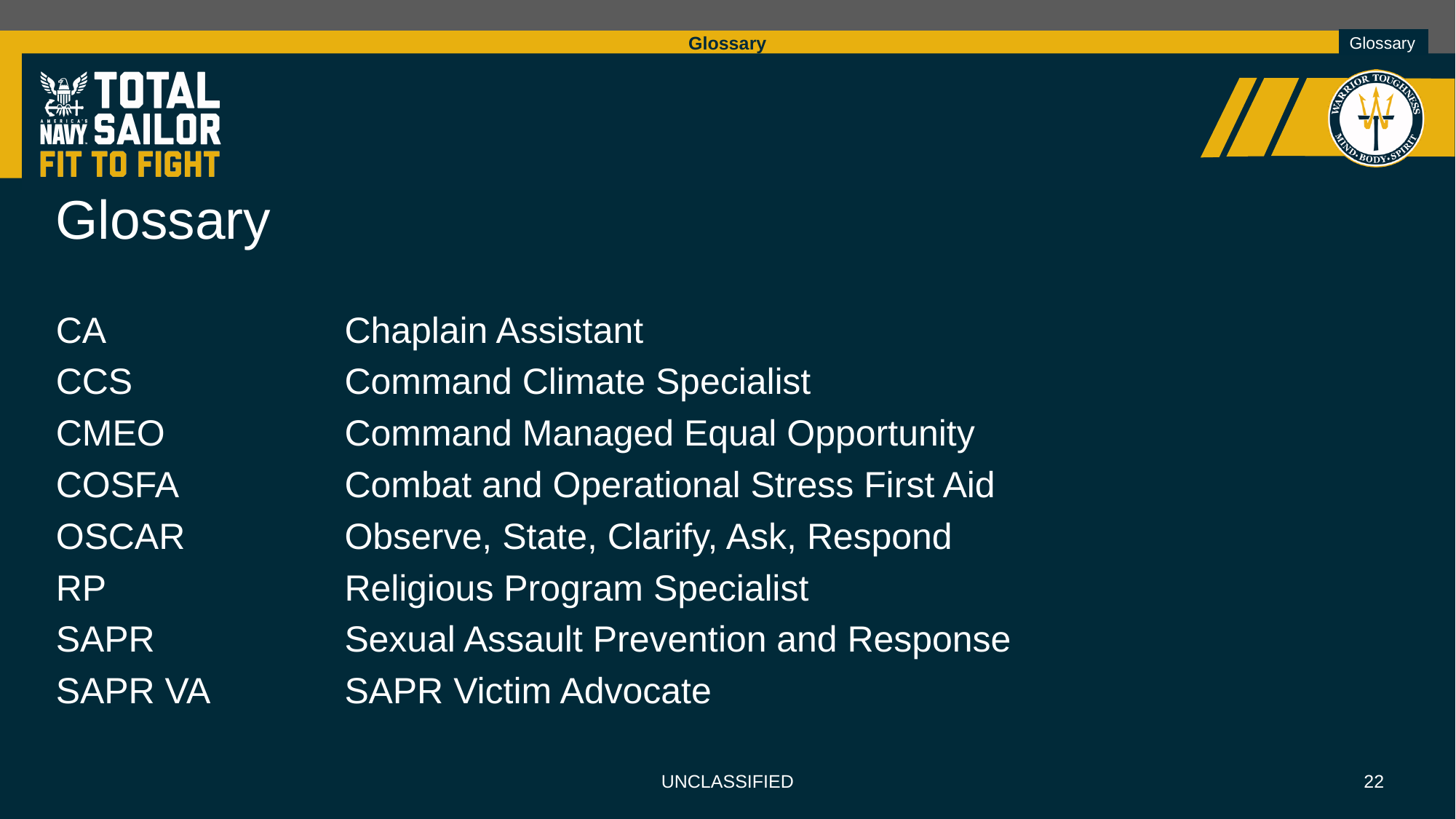

Glossary
Glossary
| Acronym | Term |
| --- | --- |
| CA | Chaplain Assistant |
| CCS | Command Climate Specialist |
| CMEO | Command Managed Equal Opportunity |
| COSFA | Combat and Operational Stress First Aid |
| OSCAR | Observe, State, Clarify, Ask, Respond |
| RP | Religious Program Specialist |
| SAPR | Sexual Assault Prevention and Response |
| SAPR VA | SAPR Victim Advocate |
UNCLASSIFIED
22